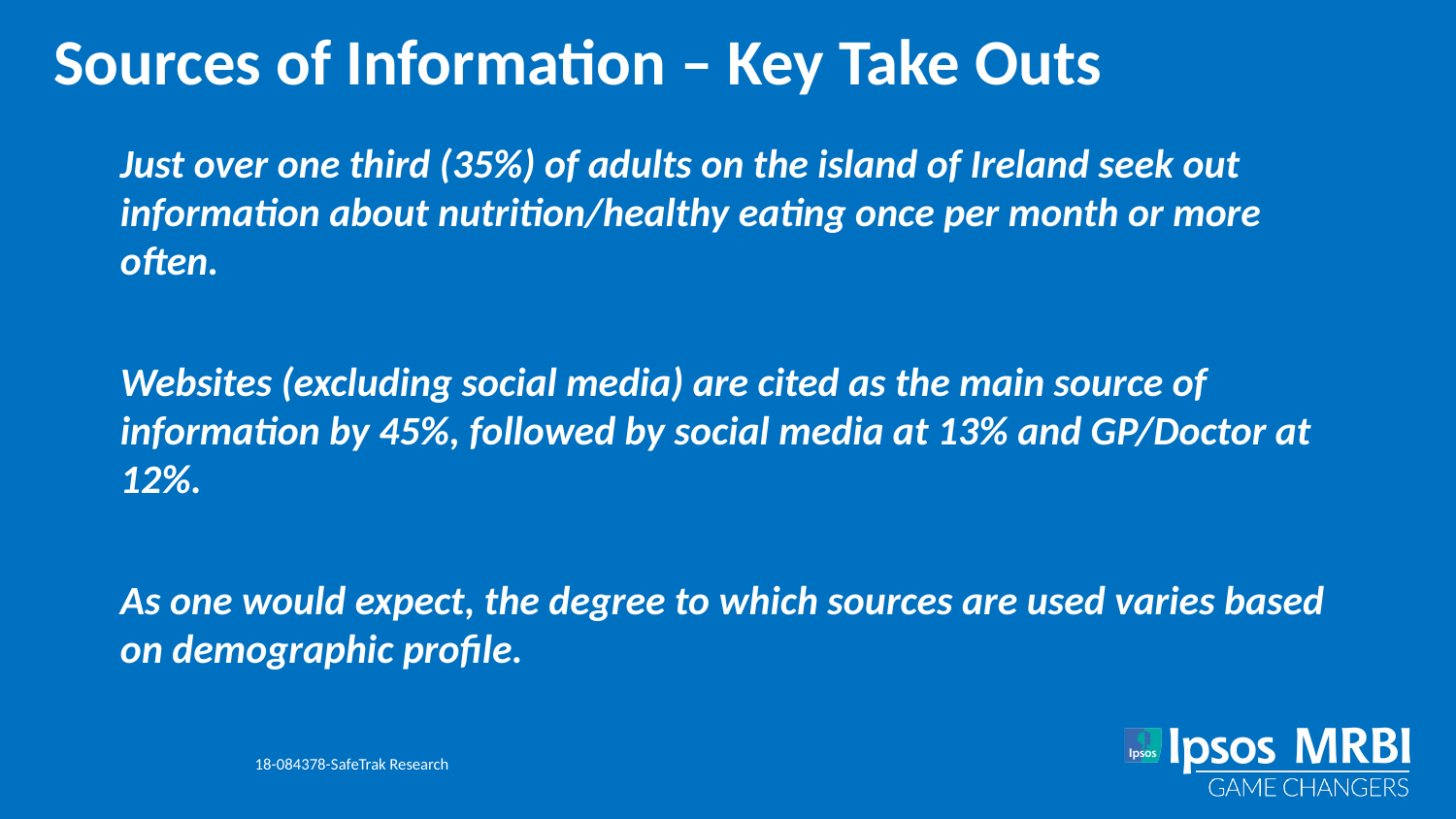

Sources of Information – Key Take Outs

Just over one third (35%) of adults on the island of Ireland seek out information about nutrition/healthy eating once per month or more often.

Websites (excluding social media) are cited as the main source of information by 45%, followed by social media at 13% and GP/Doctor at 12%.

As one would expect, the degree to which sources are used varies based on demographic profile.